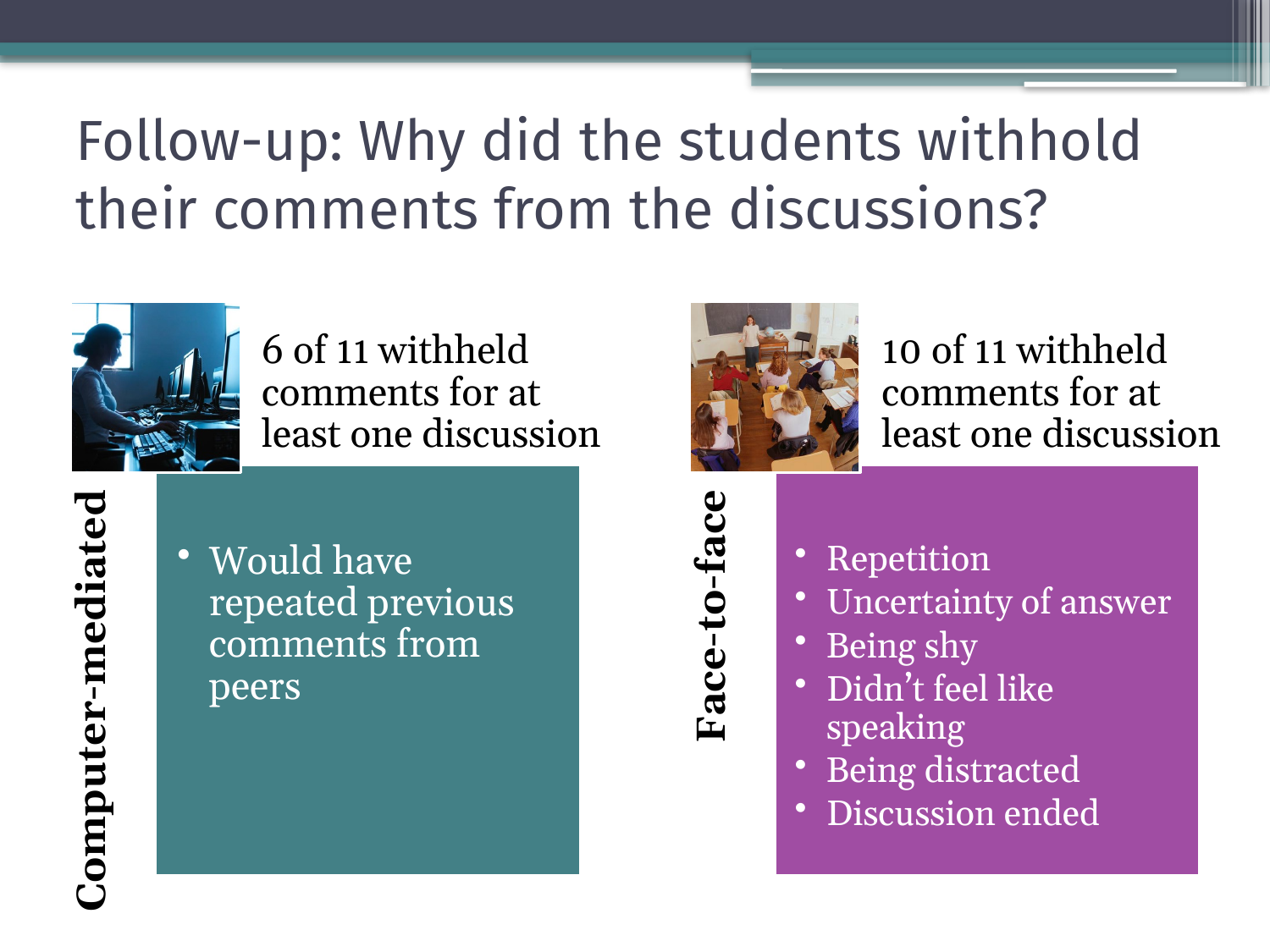

# Follow-up: Why did the students withhold their comments from the discussions?
Computer-mediated
Would have repeated previous comments from peers
Face-to-face
Repetition
Uncertainty of answer
Being shy
Didn’t feel like speaking
Being distracted
Discussion ended
6 of 11 withheld comments for at least one discussion

10 of 11 withheld comments for at least one discussion